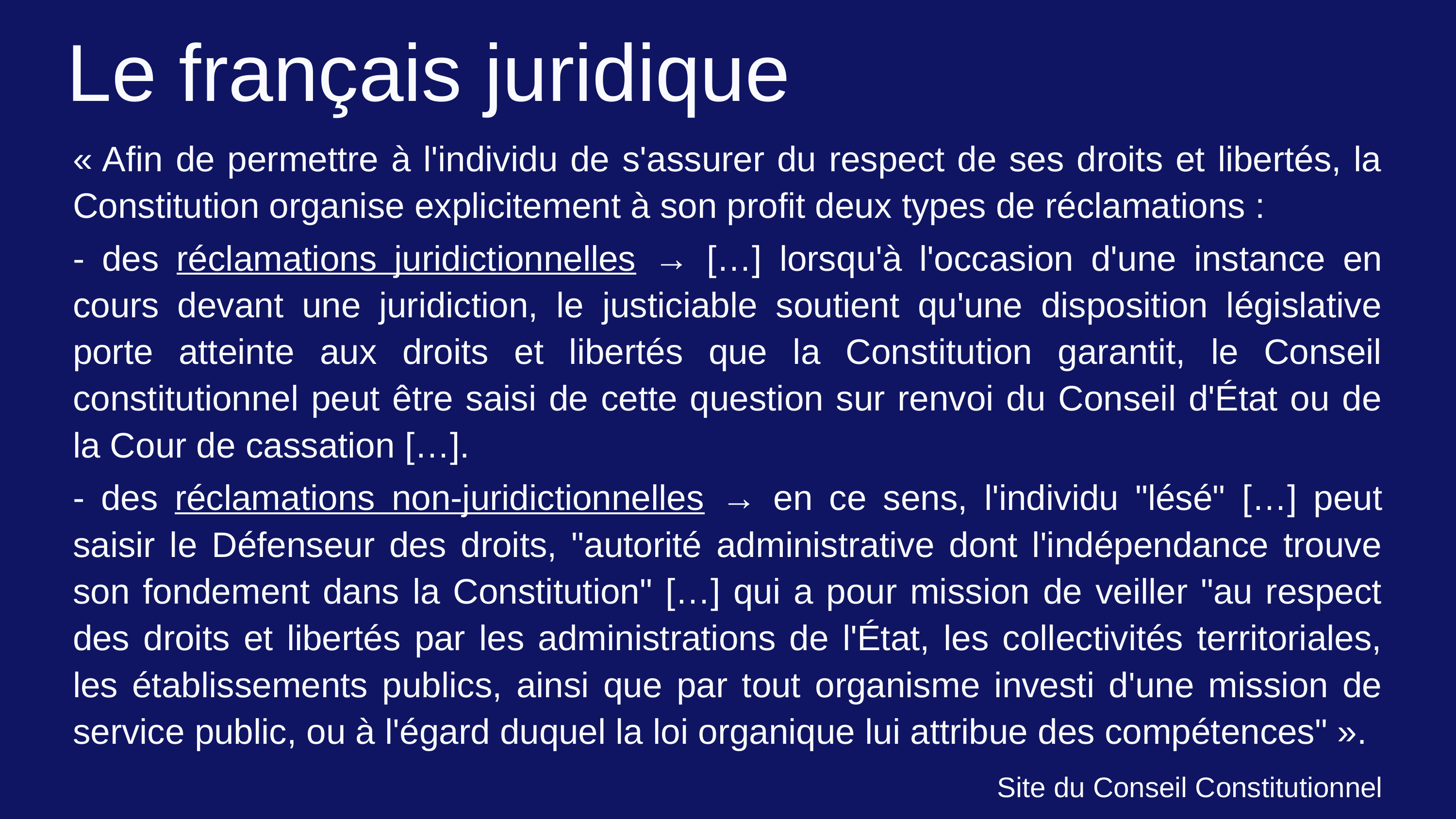

Le français juridique
« Afin de permettre à l'individu de s'assurer du respect de ses droits et libertés, la Constitution organise explicitement à son profit deux types de réclamations :
- des réclamations juridictionnelles → […] lorsqu'à l'occasion d'une instance en cours devant une juridiction, le justiciable soutient qu'une disposition législative porte atteinte aux droits et libertés que la Constitution garantit, le Conseil constitutionnel peut être saisi de cette question sur renvoi du Conseil d'État ou de la Cour de cassation […].
- des réclamations non-juridictionnelles → en ce sens, l'individu "lésé" […] peut saisir le Défenseur des droits, "autorité administrative dont l'indépendance trouve son fondement dans la Constitution" […] qui a pour mission de veiller "au respect des droits et libertés par les administrations de l'État, les collectivités territoriales, les établissements publics, ainsi que par tout organisme investi d'une mission de service public, ou à l'égard duquel la loi organique lui attribue des compétences" ».
Site du Conseil Constitutionnel